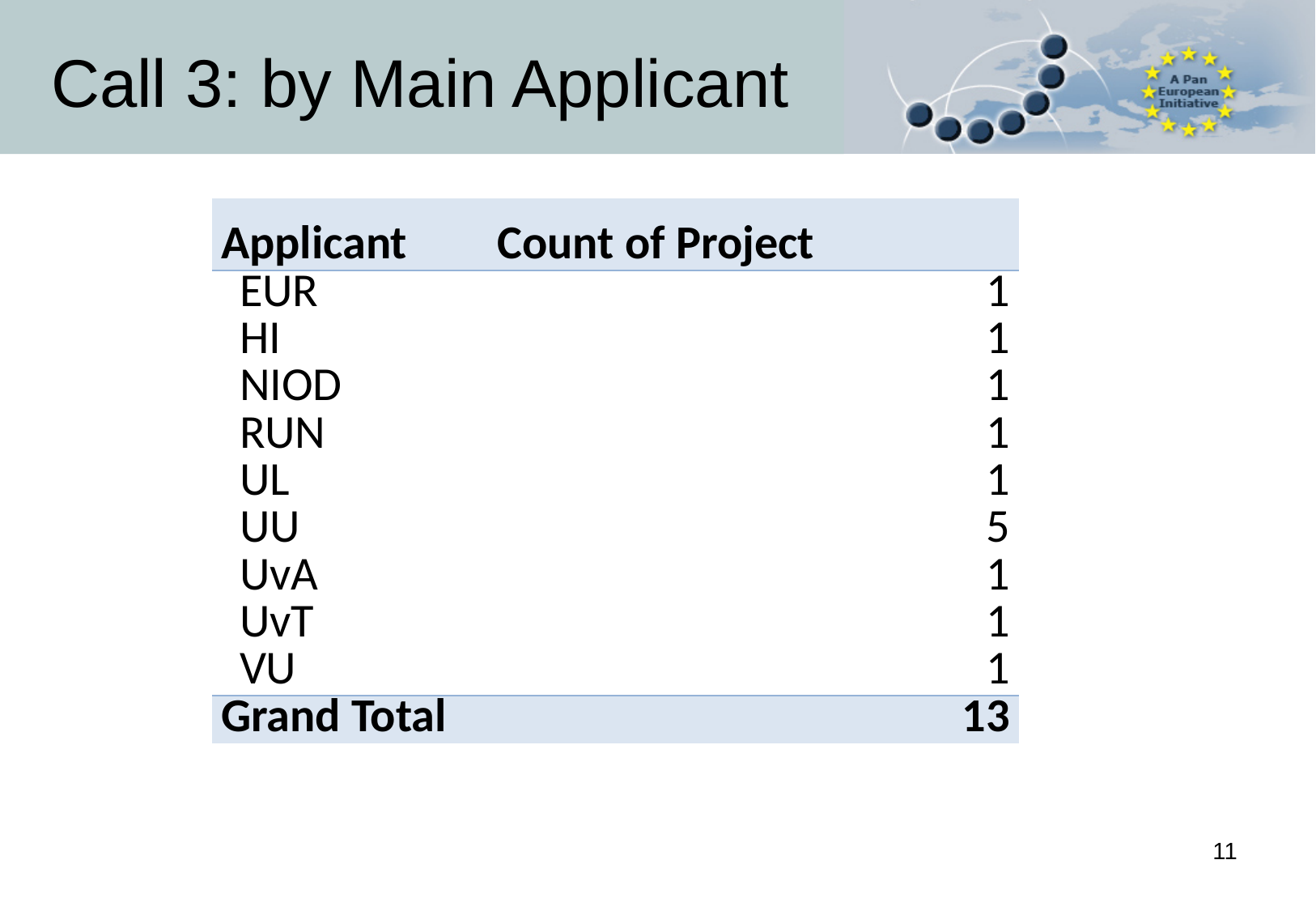

# Call 3: by Main Applicant
| Applicant | Count of Project |
| --- | --- |
| EUR | 1 |
| HI | 1 |
| NIOD | 1 |
| RUN | 1 |
| UL | 1 |
| UU | 5 |
| UvA | 1 |
| UvT | 1 |
| VU | 1 |
| Grand Total | 13 |

11